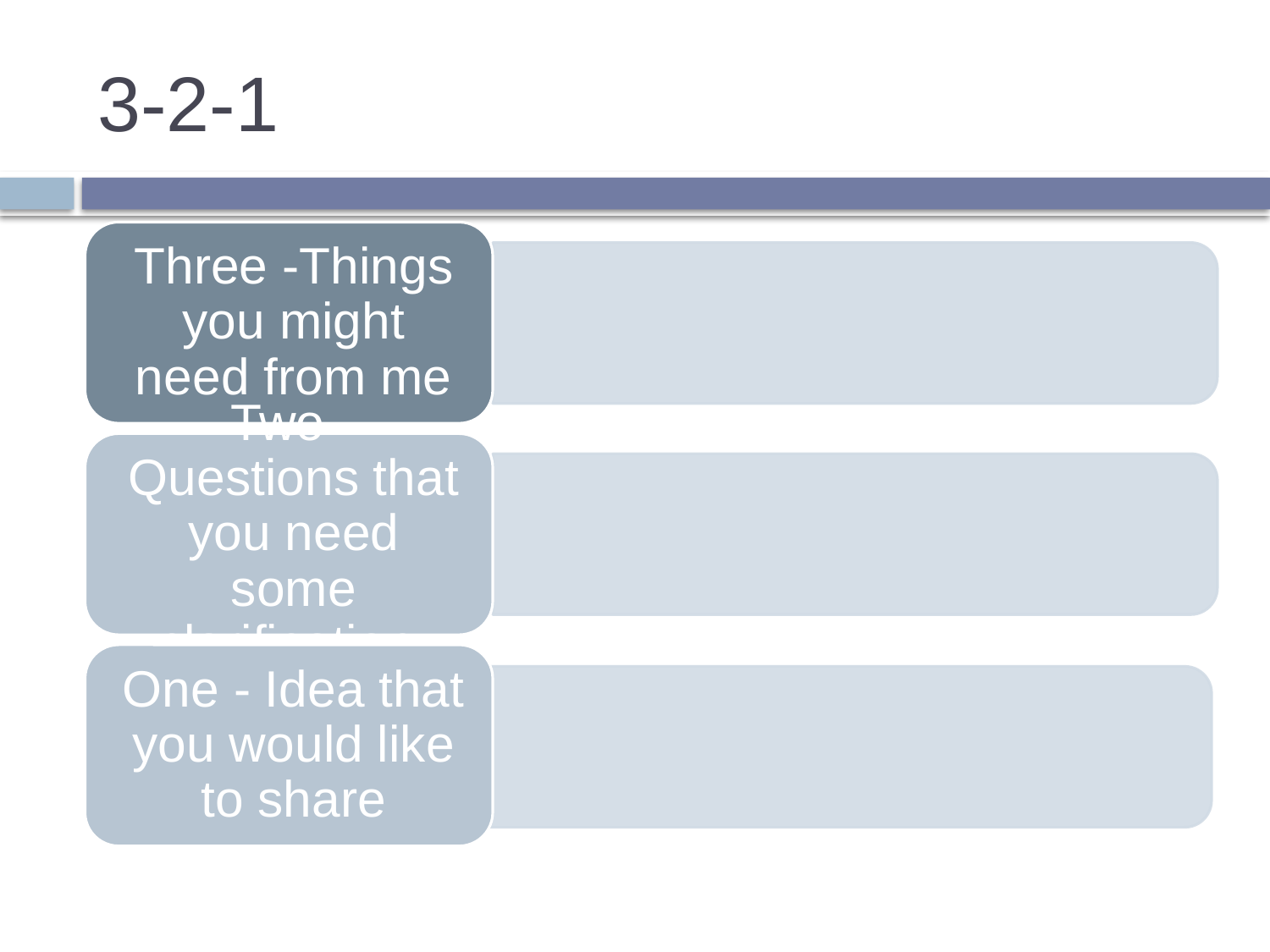

# 3-2-1

Three -Things you might need from me

Two - Questions that you need some clarification

One - Idea that you would like to share